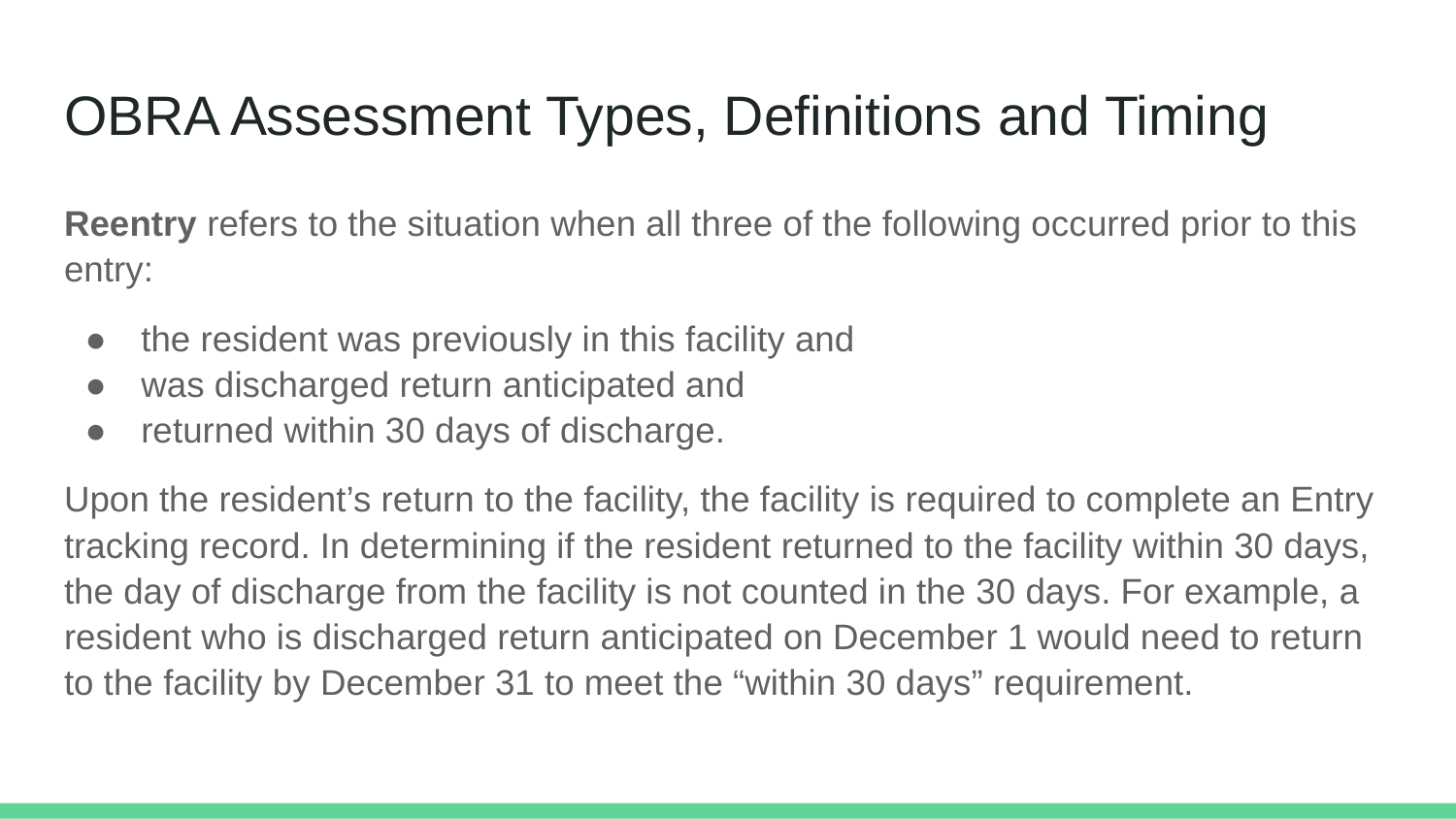

# OBRA Assessment Types, Definitions and Timing
Reentry refers to the situation when all three of the following occurred prior to this entry:
the resident was previously in this facility and
was discharged return anticipated and
returned within 30 days of discharge.
Upon the resident’s return to the facility, the facility is required to complete an Entry tracking record. In determining if the resident returned to the facility within 30 days, the day of discharge from the facility is not counted in the 30 days. For example, a resident who is discharged return anticipated on December 1 would need to return to the facility by December 31 to meet the “within 30 days” requirement.